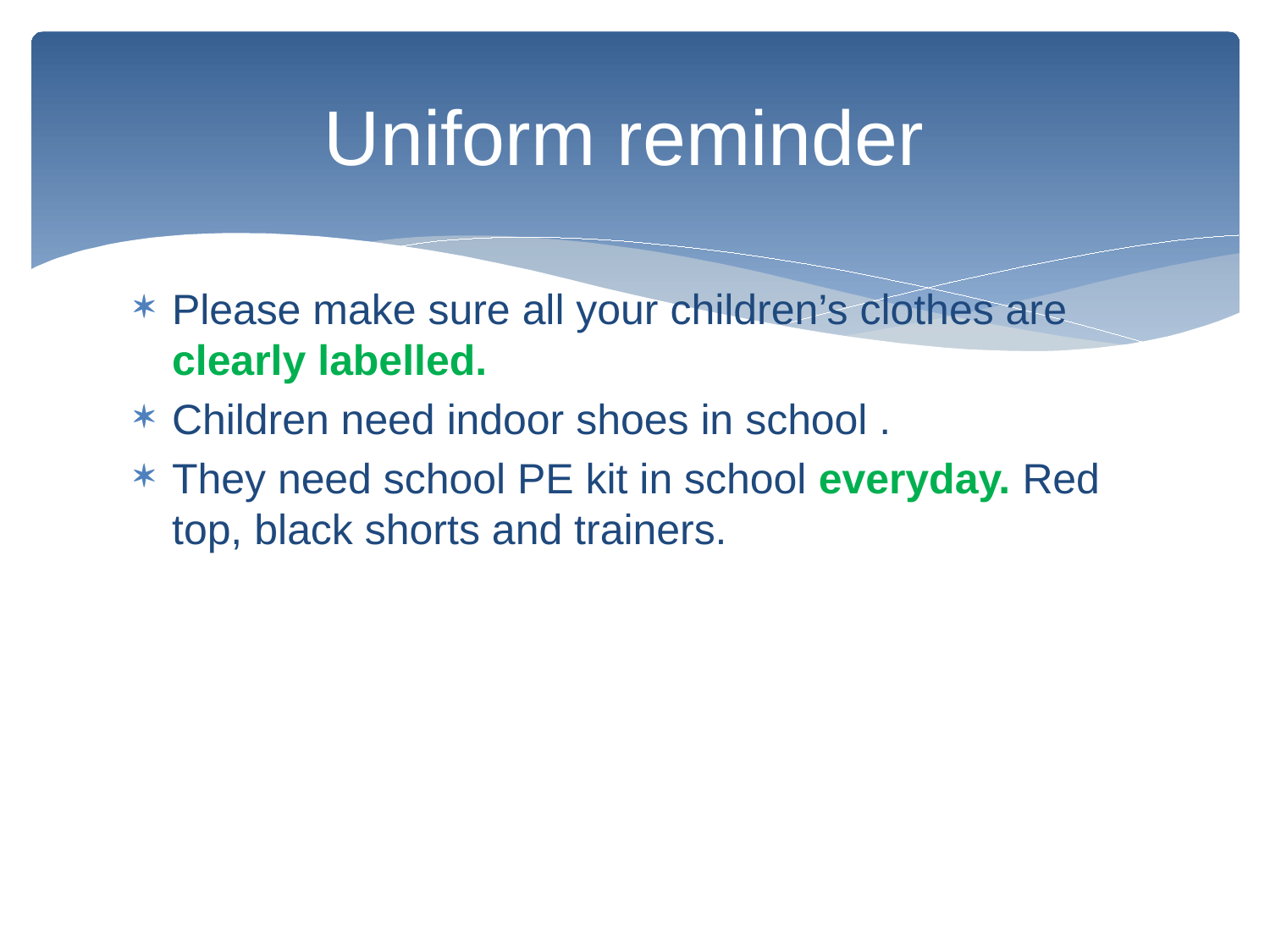

# Uniform reminder
Please make sure all your children’s clothes are clearly labelled.
Children need indoor shoes in school .
They need school PE kit in school everyday. Red top, black shorts and trainers.